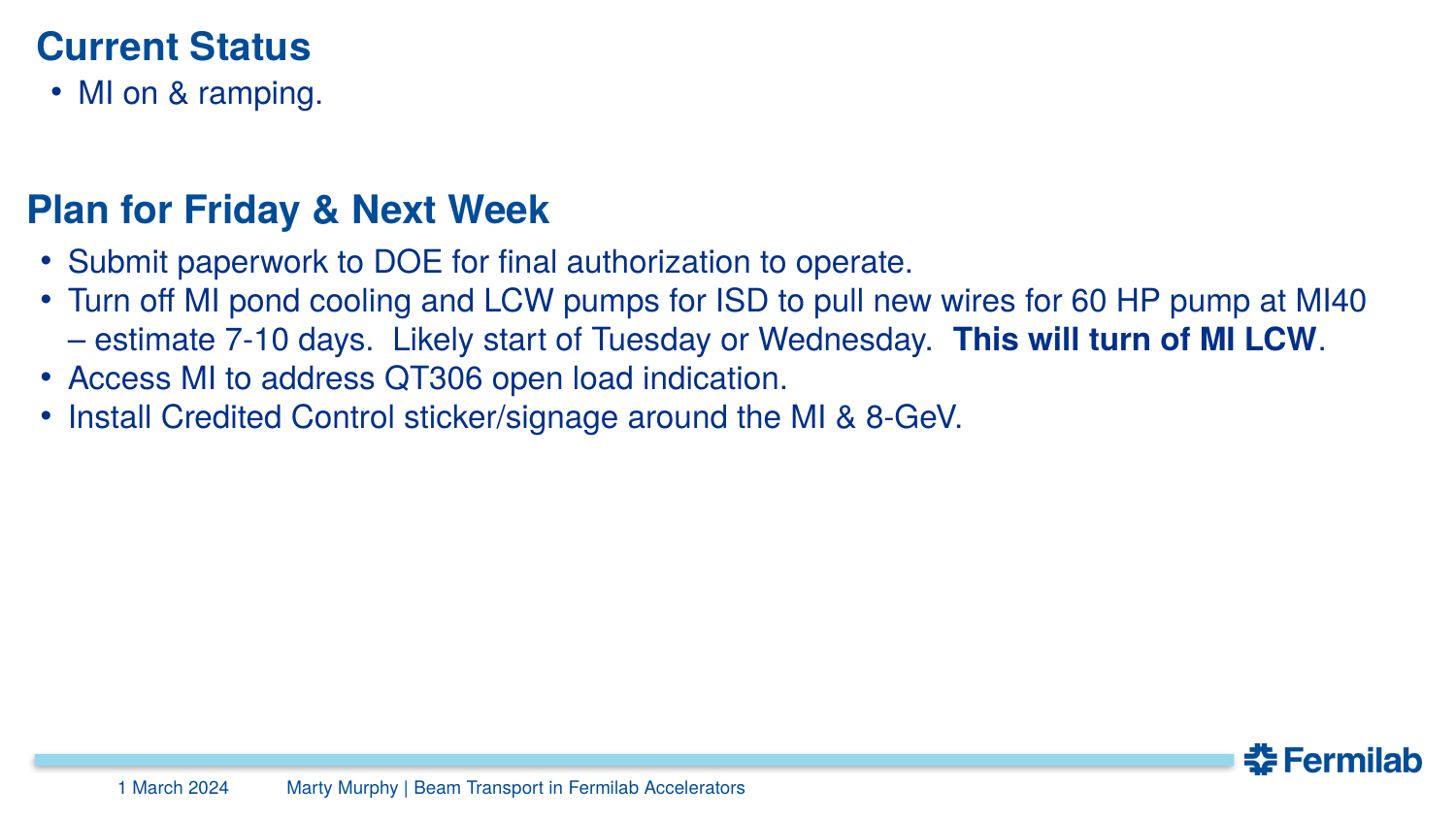

# Current Status
MI on & ramping.

Plan for Friday & Next Week
Submit paperwork to DOE for final authorization to operate.
Turn off MI pond cooling and LCW pumps for ISD to pull new wires for 60 HP pump at MI40 – estimate 7-10 days.  Likely start of Tuesday or Wednesday.  This will turn of MI LCW.
Access MI to address QT306 open load indication.
Install Credited Control sticker/signage around the MI & 8-GeV.
1 March 2024
Marty Murphy | Beam Transport in Fermilab Accelerators